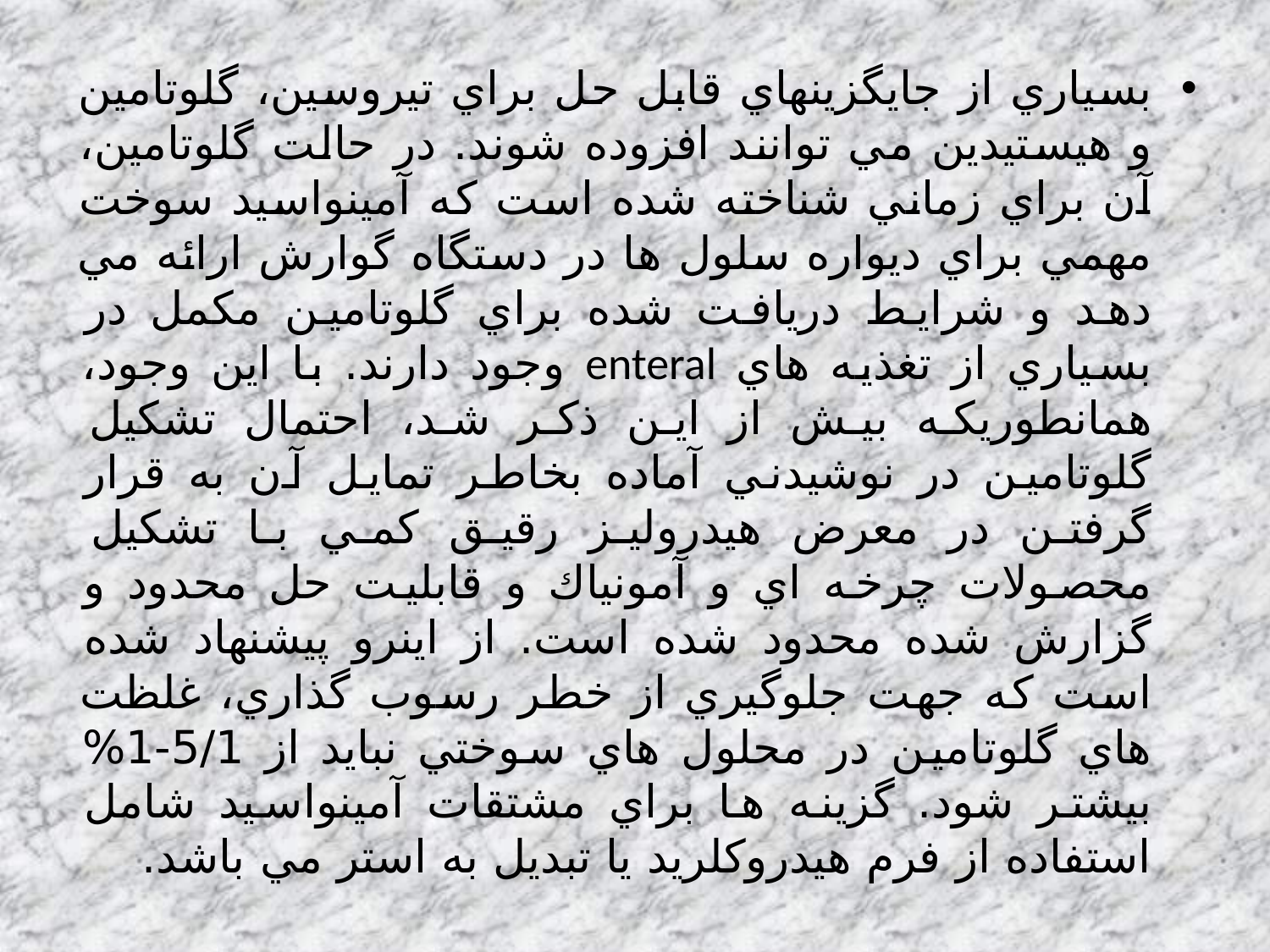

بسياري از جايگزينهاي قابل حل براي تيروسين، گلوتامين و هيستيدين مي توانند افزوده شوند. در حالت گلوتامين، آن براي زماني شناخته شده است كه آمينواسيد سوخت مهمي براي ديواره سلول ها در دستگاه گوارش ارائه مي دهد و شرايط دريافت شده براي گلوتامين مكمل در بسياري از تغذيه هاي enteral وجود دارند. با اين وجود، همانطوريكه بيش از اين ذكر شد، احتمال تشكيل گلوتامين در نوشيدني آماده بخاطر تمايل آن به قرار گرفتن در معرض هيدروليز رقيق كمي با تشكيل محصولات چرخه اي و آمونياك و قابليت حل محدود و گزارش شده محدود شده است. از اينرو پيشنهاد شده است كه جهت جلوگيري از خطر رسوب گذاري، غلظت هاي گلوتامين در محلول هاي سوختي نبايد از 5/1-1% بيشتر شود. گزينه ها براي مشتقات آمينواسيد شامل استفاده از فرم هيدروكلريد يا تبديل به استر مي باشد.